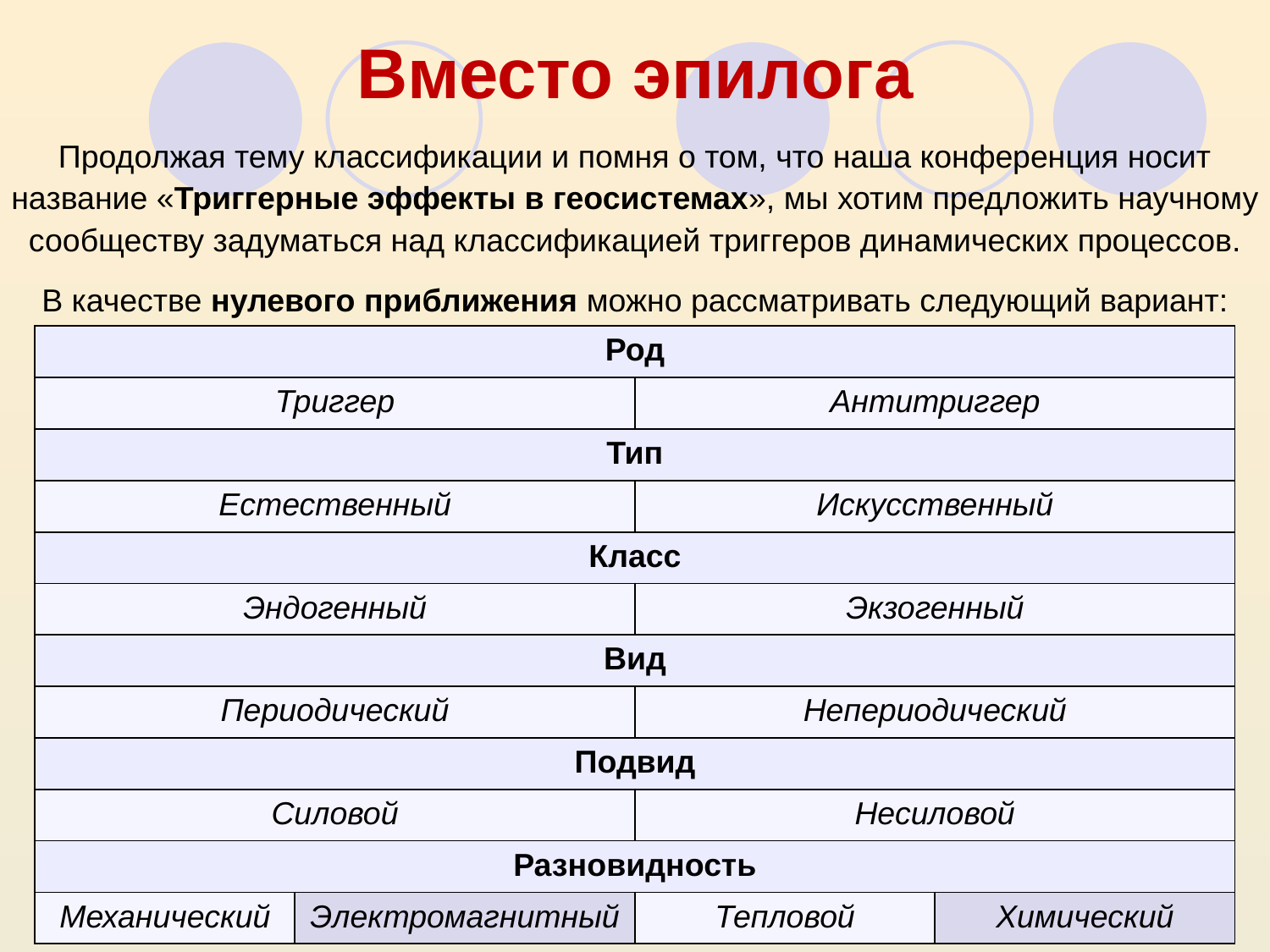

# Вместо эпилога
Продолжая тему классификации и помня о том, что наша конференция носит название «Триггерные эффекты в геосистемах», мы хотим предложить научному сообществу задуматься над классификацией триггеров динамических процессов.

В качестве нулевого приближения можно рассматривать следующий вариант:
| Род |  |  |  |
| --- | --- | --- | --- |
| Триггер |  | Антитриггер |  |
| Тип |  |  |  |
| Естественный |  | Искусственный |  |
| Класс |  |  |  |
| Эндогенный |  | Экзогенный |  |
| Вид |  |  |  |
| Периодический |  | Непериодический |  |
| Подвид |  |  |  |
| Силовой |  | Несиловой |  |
| Разновидность |  |  |  |
| Механический | Электромагнитный | Тепловой | Химический |